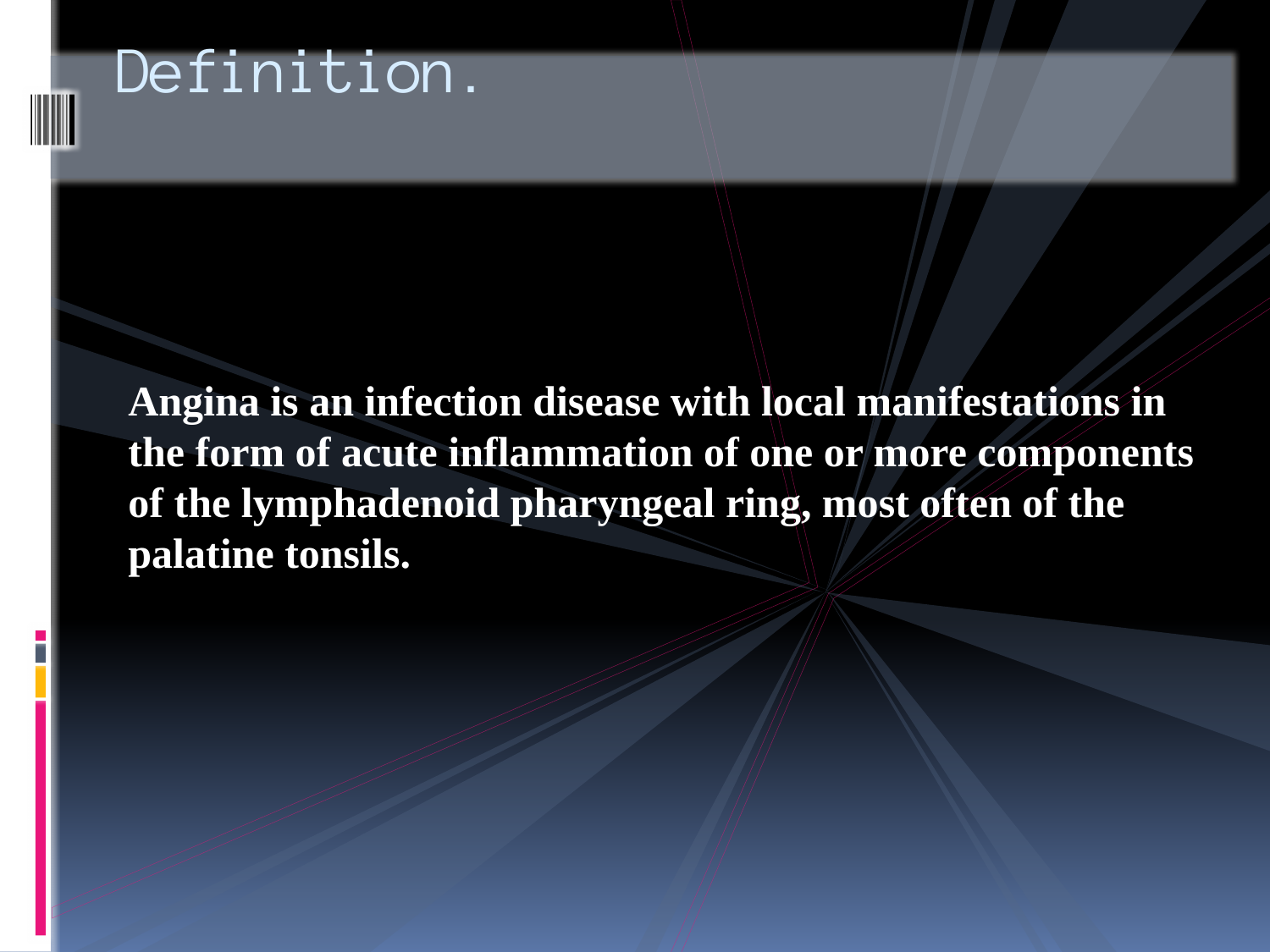

# Definition.
Angina is an infection disease with local manifestations in the form of acute inflammation of one or more components of the lymphadenoid pharyngeal ring, most often of the palatine tonsils.